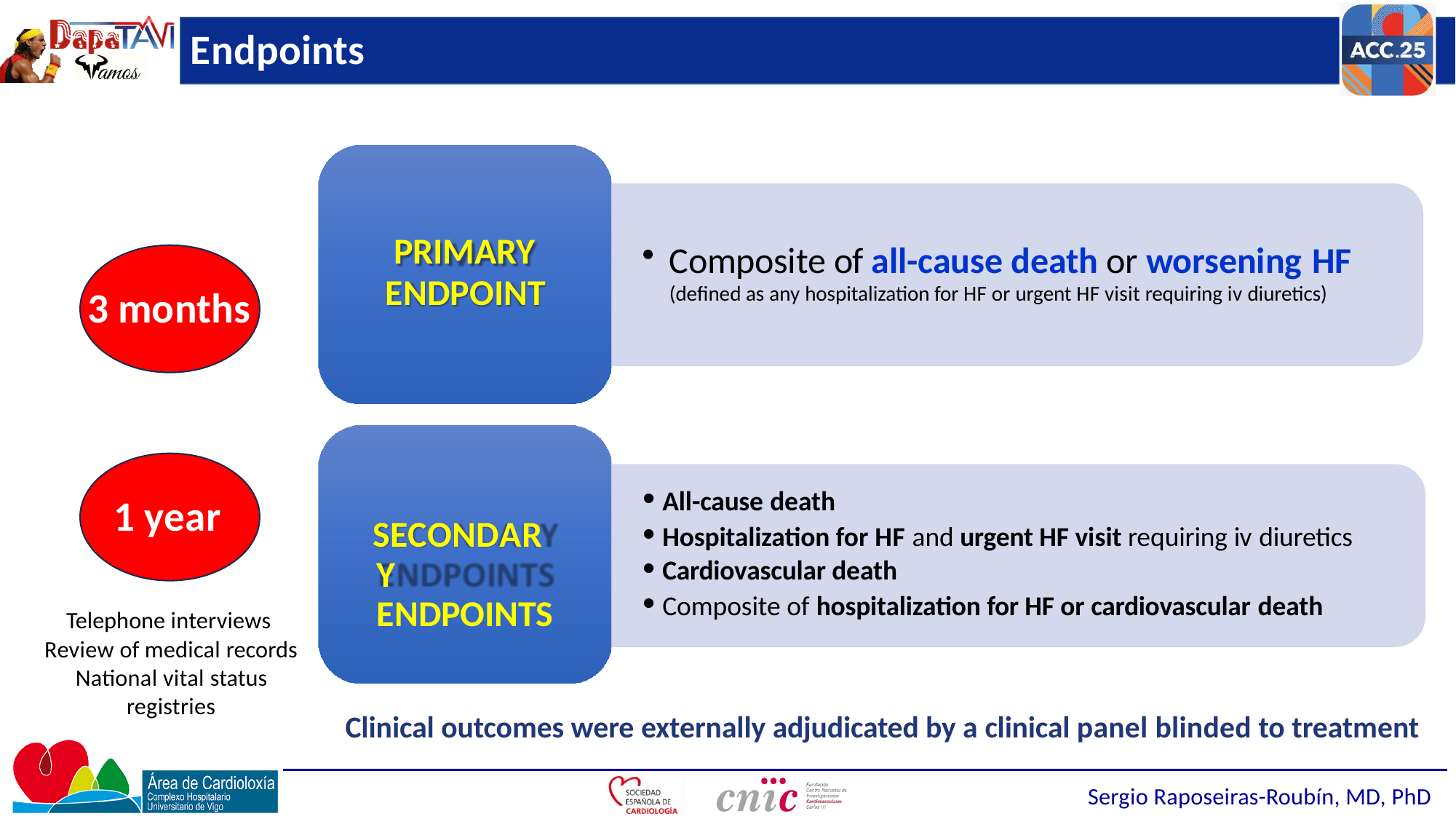

# Endpoints

PRIMARY
ENDPOINT
Composite of all-cause death or worsening HF
(defined as any hospitalization for HF or urgent HF visit requiring iv diuretics)

3 months

All-cause death
Hospitalization for HF and urgent HF visit requiring iv diuretics
Cardiovascular death
Composite of hospitalization for HF or cardiovascular death
1 year

SECONDARY  ENDPOINTS

Telephone interviews  Review of medical records
National vital status registries
Clinical outcomes were externally adjudicated by a clinical panel blinded to treatment

Sergio Raposeiras-Roubín, MD, PhD